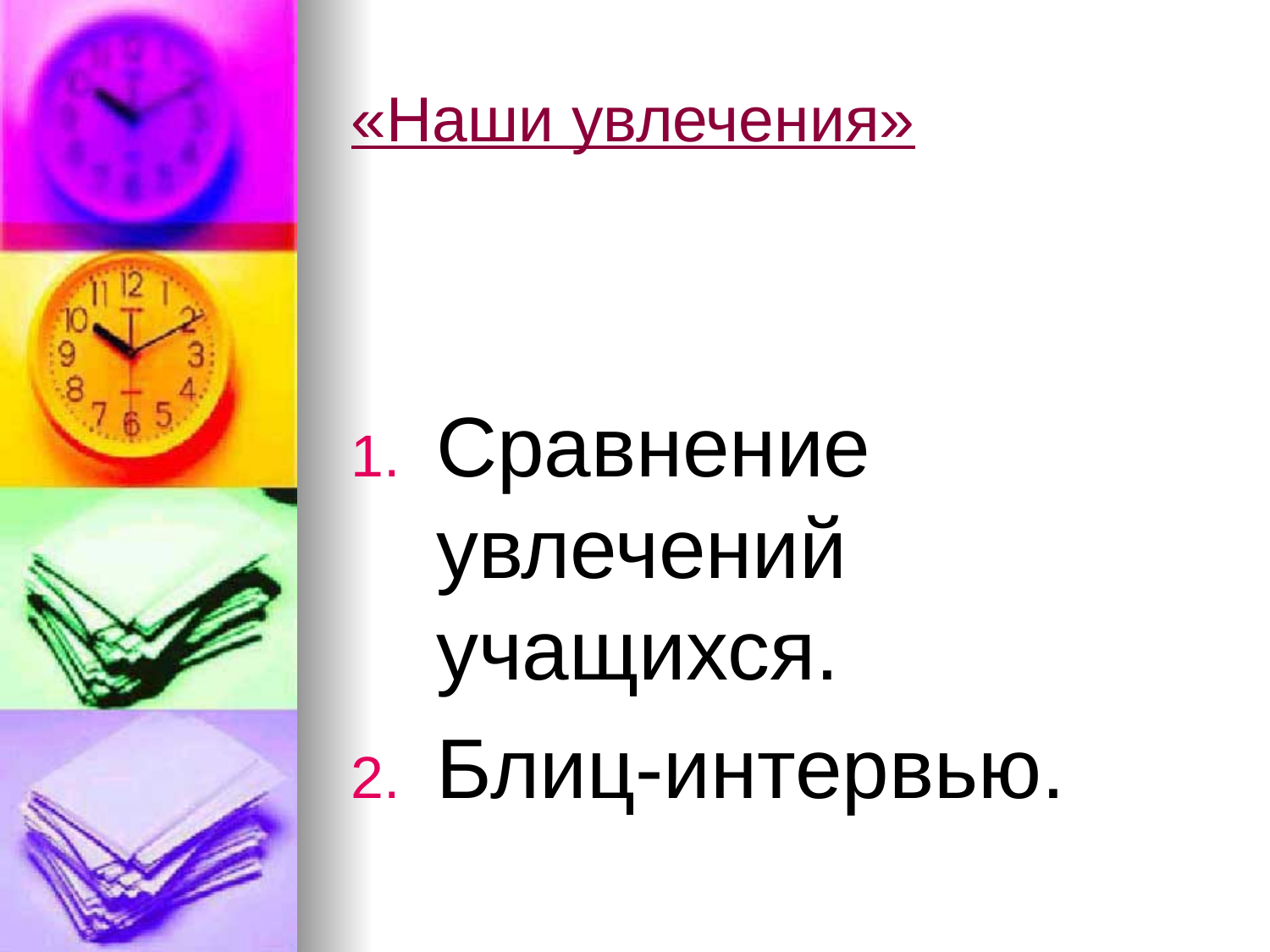

# «Наши увлечения»

Сравнение увлечений учащихся.
Блиц-интервью.